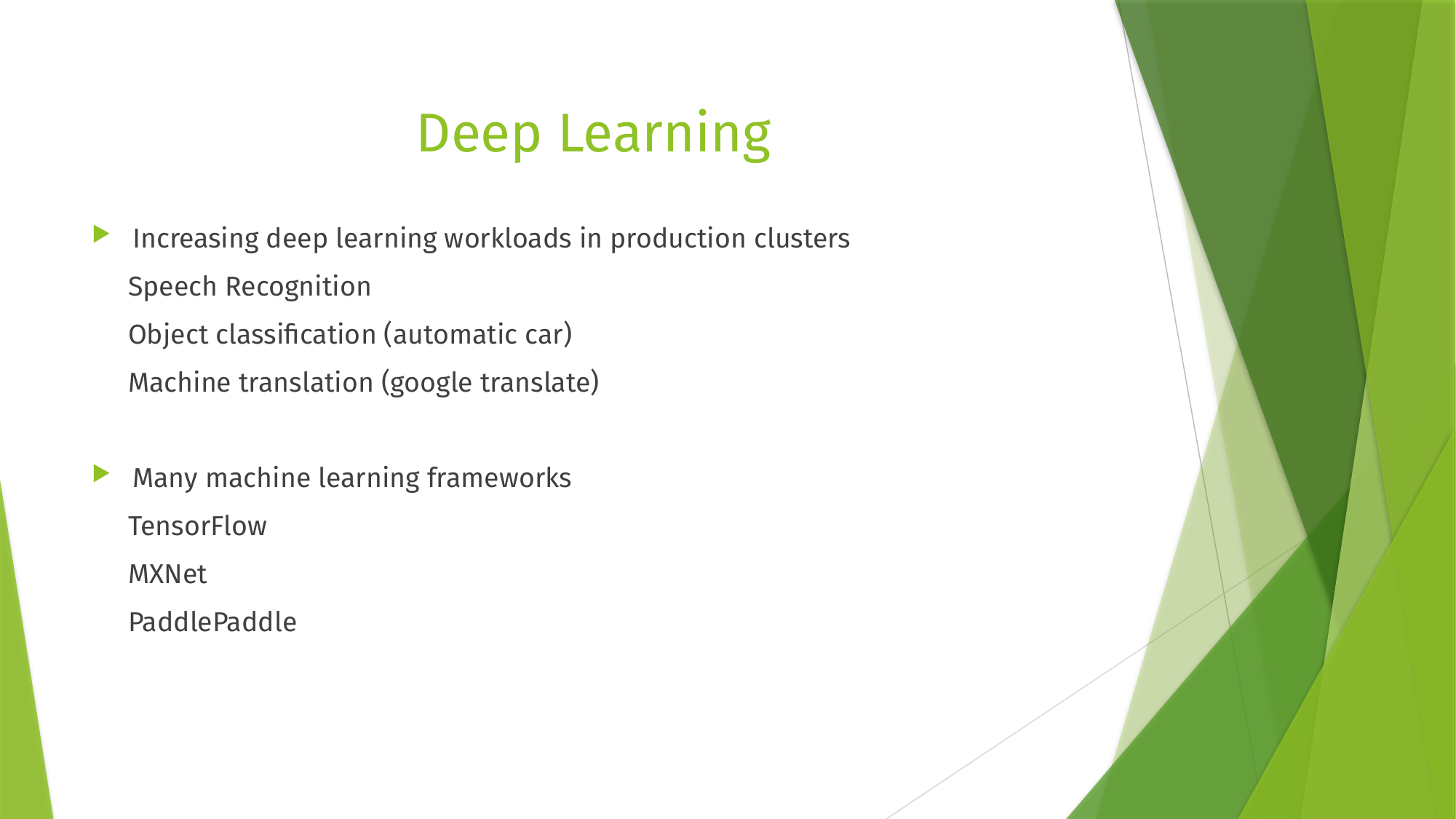

# Deep Learning
Increasing deep learning workloads in production clusters
     Speech Recognition
     Object classification (automatic car)
     Machine translation (google translate)

Many machine learning frameworks
     TensorFlow
     MXNet
     PaddlePaddle